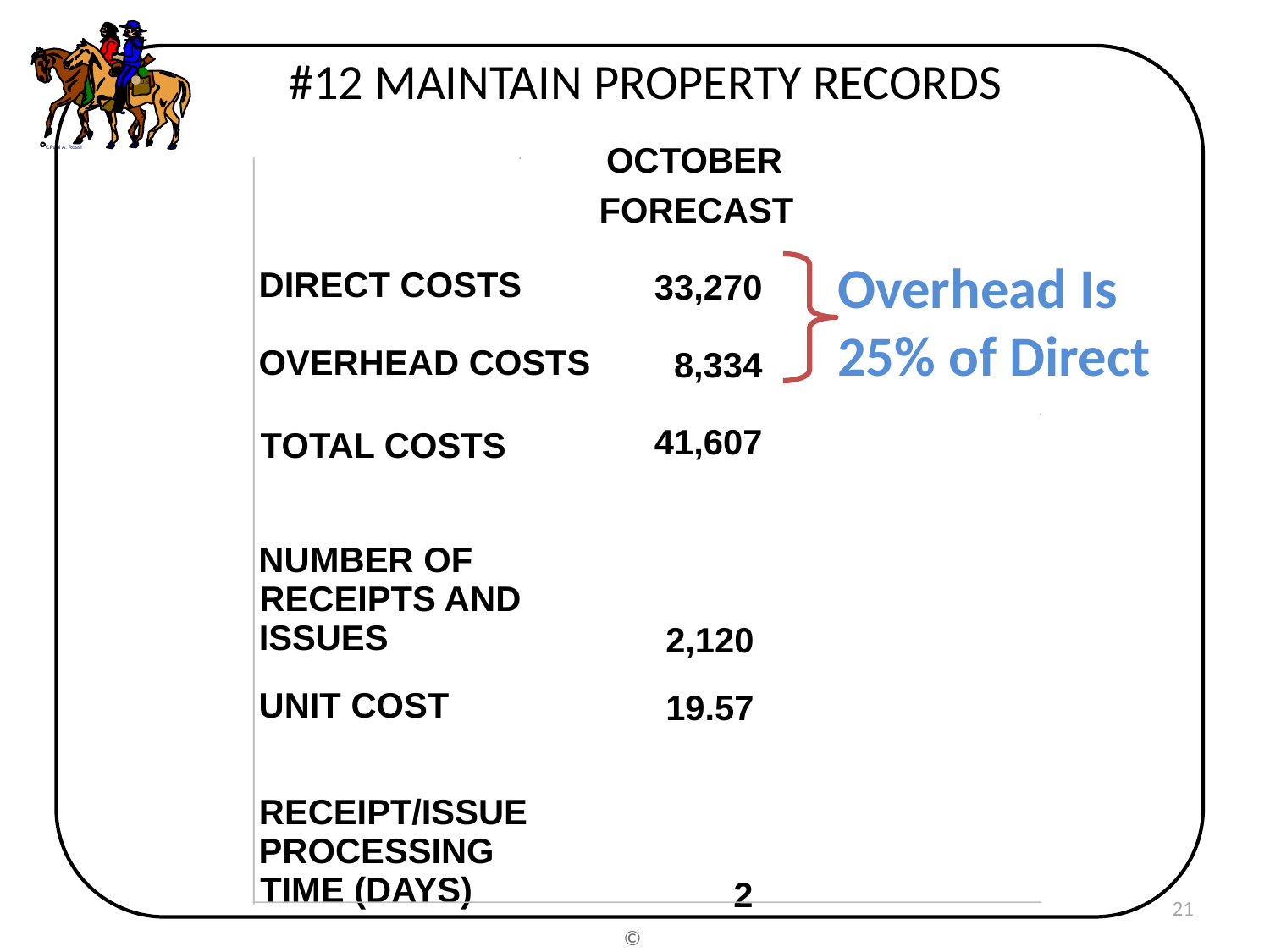

# #12 MAINTAIN PROPERTY RECORDS

U.S.

Paul A. Rossi
C

OCTOBER

FORECAST
Overhead Is
25% of Direct

DIRECT COSTS
             33,270
OVERHEAD COSTS
               8,334

             41,607
TOTAL COSTS
NUMBER OF
RECEIPTS AND
ISSUES
              2,120
UNIT COST
              19.57
RECEIPT/ISSUE
PROCESSING
TIME (DAYS)
  2
21

©